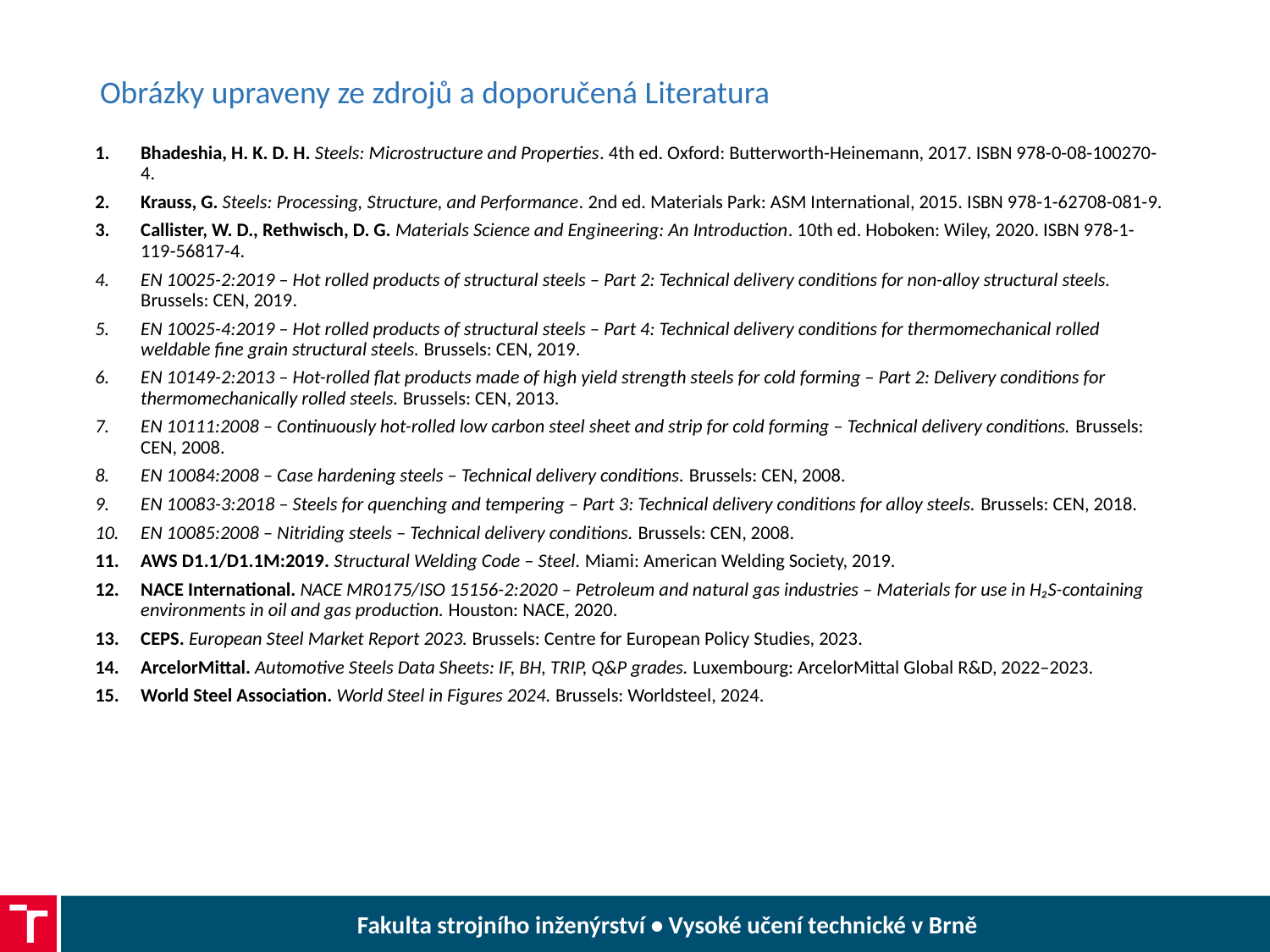

# Obrázky upraveny ze zdrojů a doporučená Literatura
Bhadeshia, H. K. D. H. Steels: Microstructure and Properties. 4th ed. Oxford: Butterworth-Heinemann, 2017. ISBN 978-0-08-100270-4.
Krauss, G. Steels: Processing, Structure, and Performance. 2nd ed. Materials Park: ASM International, 2015. ISBN 978-1-62708-081-9.
Callister, W. D., Rethwisch, D. G. Materials Science and Engineering: An Introduction. 10th ed. Hoboken: Wiley, 2020. ISBN 978-1-119-56817-4.
EN 10025-2:2019 – Hot rolled products of structural steels – Part 2: Technical delivery conditions for non-alloy structural steels. Brussels: CEN, 2019.
EN 10025-4:2019 – Hot rolled products of structural steels – Part 4: Technical delivery conditions for thermomechanical rolled weldable fine grain structural steels. Brussels: CEN, 2019.
EN 10149-2:2013 – Hot-rolled flat products made of high yield strength steels for cold forming – Part 2: Delivery conditions for thermomechanically rolled steels. Brussels: CEN, 2013.
EN 10111:2008 – Continuously hot-rolled low carbon steel sheet and strip for cold forming – Technical delivery conditions. Brussels: CEN, 2008.
EN 10084:2008 – Case hardening steels – Technical delivery conditions. Brussels: CEN, 2008.
EN 10083-3:2018 – Steels for quenching and tempering – Part 3: Technical delivery conditions for alloy steels. Brussels: CEN, 2018.
EN 10085:2008 – Nitriding steels – Technical delivery conditions. Brussels: CEN, 2008.
AWS D1.1/D1.1M:2019. Structural Welding Code – Steel. Miami: American Welding Society, 2019.
NACE International. NACE MR0175/ISO 15156-2:2020 – Petroleum and natural gas industries – Materials for use in H₂S-containing environments in oil and gas production. Houston: NACE, 2020.
CEPS. European Steel Market Report 2023. Brussels: Centre for European Policy Studies, 2023.
ArcelorMittal. Automotive Steels Data Sheets: IF, BH, TRIP, Q&P grades. Luxembourg: ArcelorMittal Global R&D, 2022–2023.
World Steel Association. World Steel in Figures 2024. Brussels: Worldsteel, 2024.